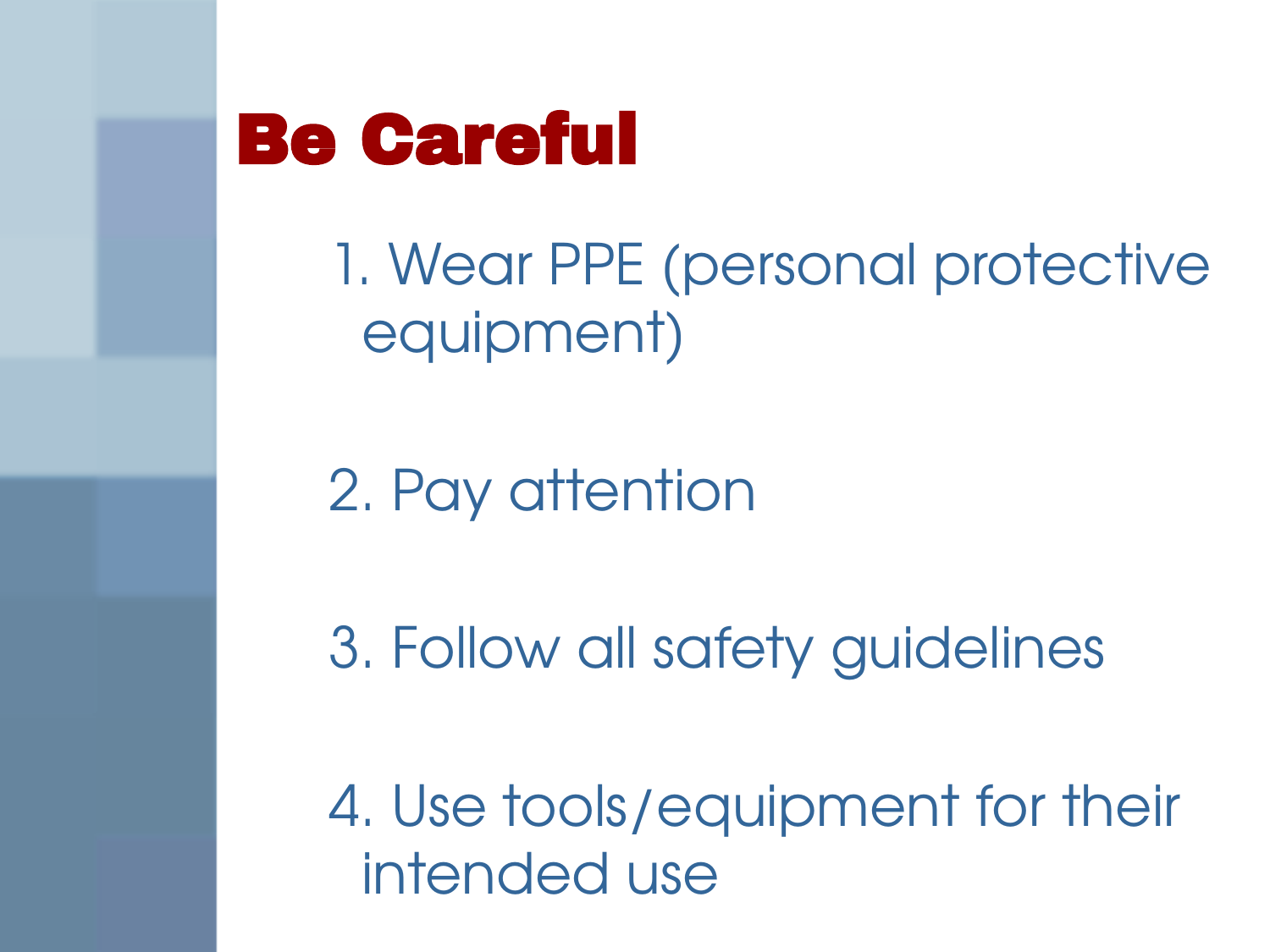

# Be Careful
      1. Wear PPE (personal protective           	equipment)

      2. Pay attention

      3. Follow all safety guidelines

      4. Use tools/equipment for their     	intended use